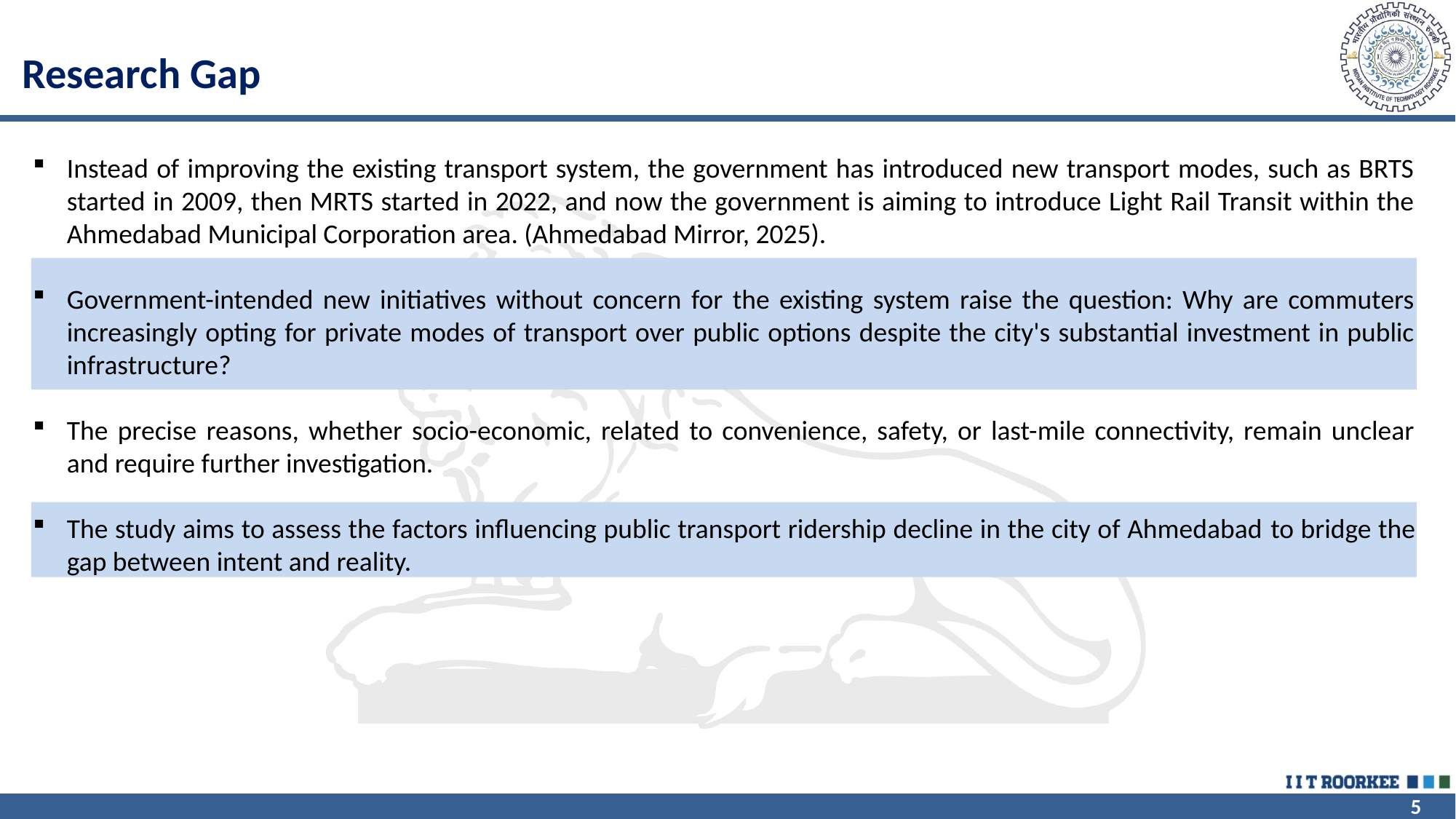

Research Gap
Instead of improving the existing transport system, the government has introduced new transport modes, such as BRTS started in 2009, then MRTS started in 2022, and now the government is aiming to introduce Light Rail Transit within the Ahmedabad Municipal Corporation area. (Ahmedabad Mirror, 2025).

Government-intended new initiatives without concern for the existing system raise the question: Why are commuters increasingly opting for private modes of transport over public options despite the city's substantial investment in public infrastructure?

The precise reasons, whether socio-economic, related to convenience, safety, or last-mile connectivity, remain unclear and require further investigation.

The study aims to assess the factors influencing public transport ridership decline in the city of Ahmedabad to bridge the gap between intent and reality.

5